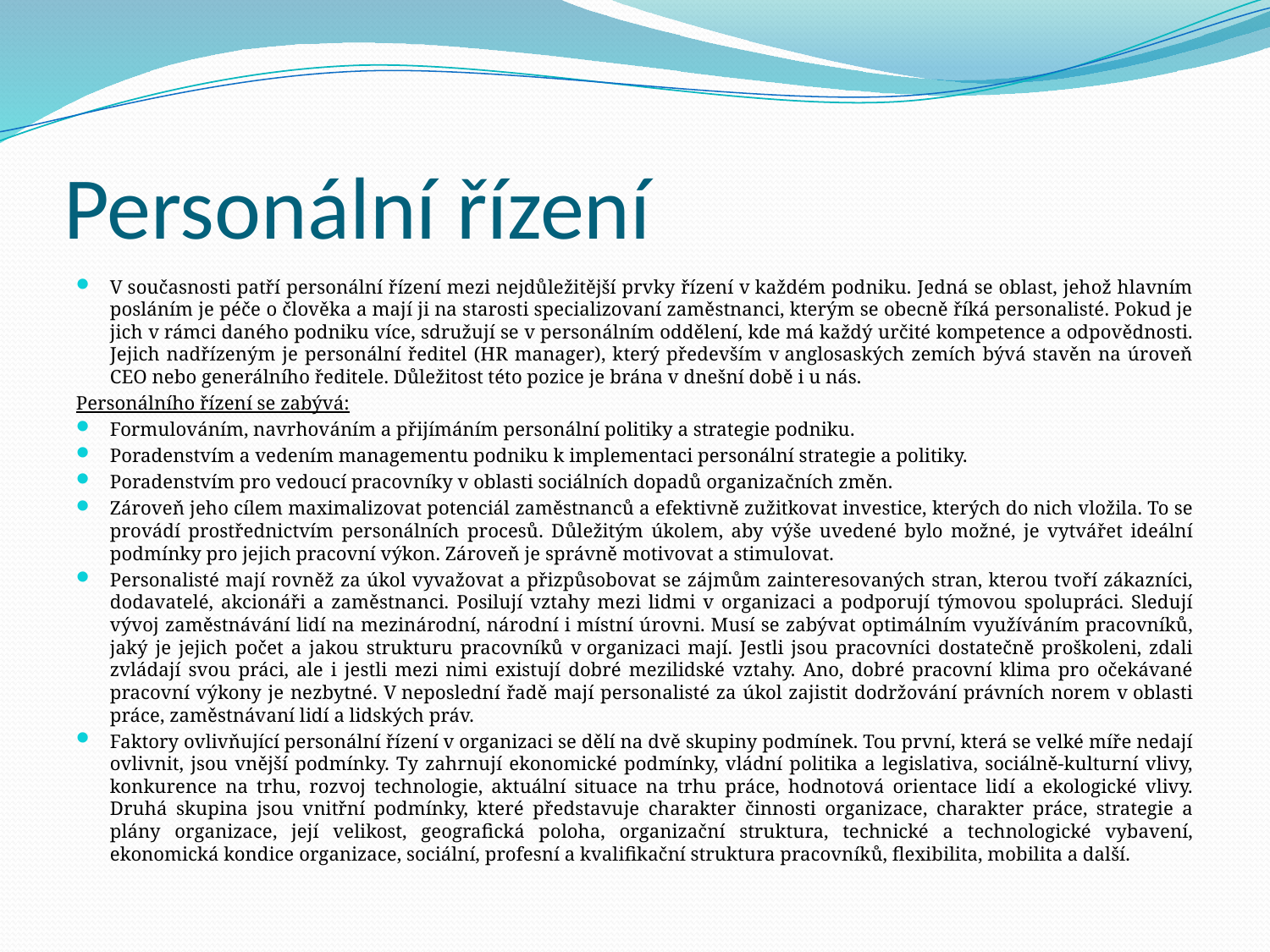

# Personální řízení
V současnosti patří personální řízení mezi nejdůležitější prvky řízení v každém podniku. Jedná se oblast, jehož hlavním posláním je péče o člověka a mají ji na starosti specializovaní zaměstnanci, kterým se obecně říká personalisté. Pokud je jich v rámci daného podniku více, sdružují se v personálním oddělení, kde má každý určité kompetence a odpovědnosti. Jejich nadřízeným je personální ředitel (HR manager), který především v anglosaských zemích bývá stavěn na úroveň CEO nebo generálního ředitele. Důležitost této pozice je brána v dnešní době i u nás.
Personálního řízení se zabývá:
Formulováním, navrhováním a přijímáním personální politiky a strategie podniku.
Poradenstvím a vedením managementu podniku k implementaci personální strategie a politiky.
Poradenstvím pro vedoucí pracovníky v oblasti sociálních dopadů organizačních změn.
Zároveň jeho cílem maximalizovat potenciál zaměstnanců a efektivně zužitkovat investice, kterých do nich vložila. To se provádí prostřednictvím personálních procesů. Důležitým úkolem, aby výše uvedené bylo možné, je vytvářet ideální podmínky pro jejich pracovní výkon. Zároveň je správně motivovat a stimulovat.
Personalisté mají rovněž za úkol vyvažovat a přizpůsobovat se zájmům zainteresovaných stran, kterou tvoří zákazníci, dodavatelé, akcionáři a zaměstnanci. Posilují vztahy mezi lidmi v organizaci a podporují týmovou spolupráci. Sledují vývoj zaměstnávání lidí na mezinárodní, národní i místní úrovni. Musí se zabývat optimálním využíváním pracovníků, jaký je jejich počet a jakou strukturu pracovníků v organizaci mají. Jestli jsou pracovníci dostatečně proškoleni, zdali zvládají svou práci, ale i jestli mezi nimi existují dobré mezilidské vztahy. Ano, dobré pracovní klima pro očekávané pracovní výkony je nezbytné. V neposlední řadě mají personalisté za úkol zajistit dodržování právních norem v oblasti práce, zaměstnávaní lidí a lidských práv.
Faktory ovlivňující personální řízení v organizaci se dělí na dvě skupiny podmínek. Tou první, která se velké míře nedají ovlivnit, jsou vnější podmínky. Ty zahrnují ekonomické podmínky, vládní politika a legislativa, sociálně-kulturní vlivy, konkurence na trhu, rozvoj technologie, aktuální situace na trhu práce, hodnotová orientace lidí a ekologické vlivy. Druhá skupina jsou vnitřní podmínky, které představuje charakter činnosti organizace, charakter práce, strategie a plány organizace, její velikost, geografická poloha, organizační struktura, technické a technologické vybavení, ekonomická kondice organizace, sociální, profesní a kvalifikační struktura pracovníků, flexibilita, mobilita a další.